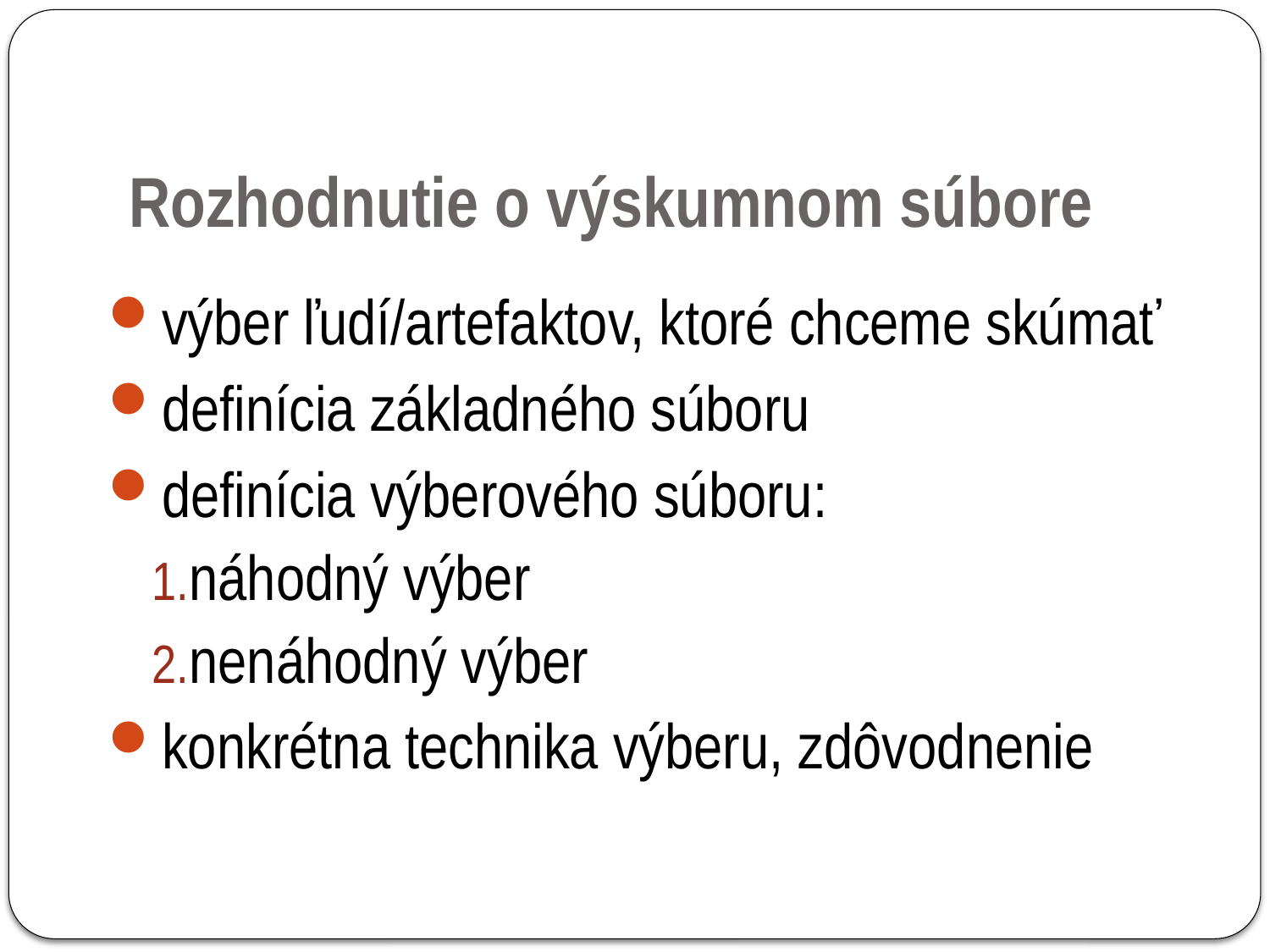

# Rozhodnutie o výskumnom súbore
výber ľudí/artefaktov, ktoré chceme skúmať
definícia základného súboru
definícia výberového súboru:
náhodný výber
nenáhodný výber
konkrétna technika výberu, zdôvodnenie